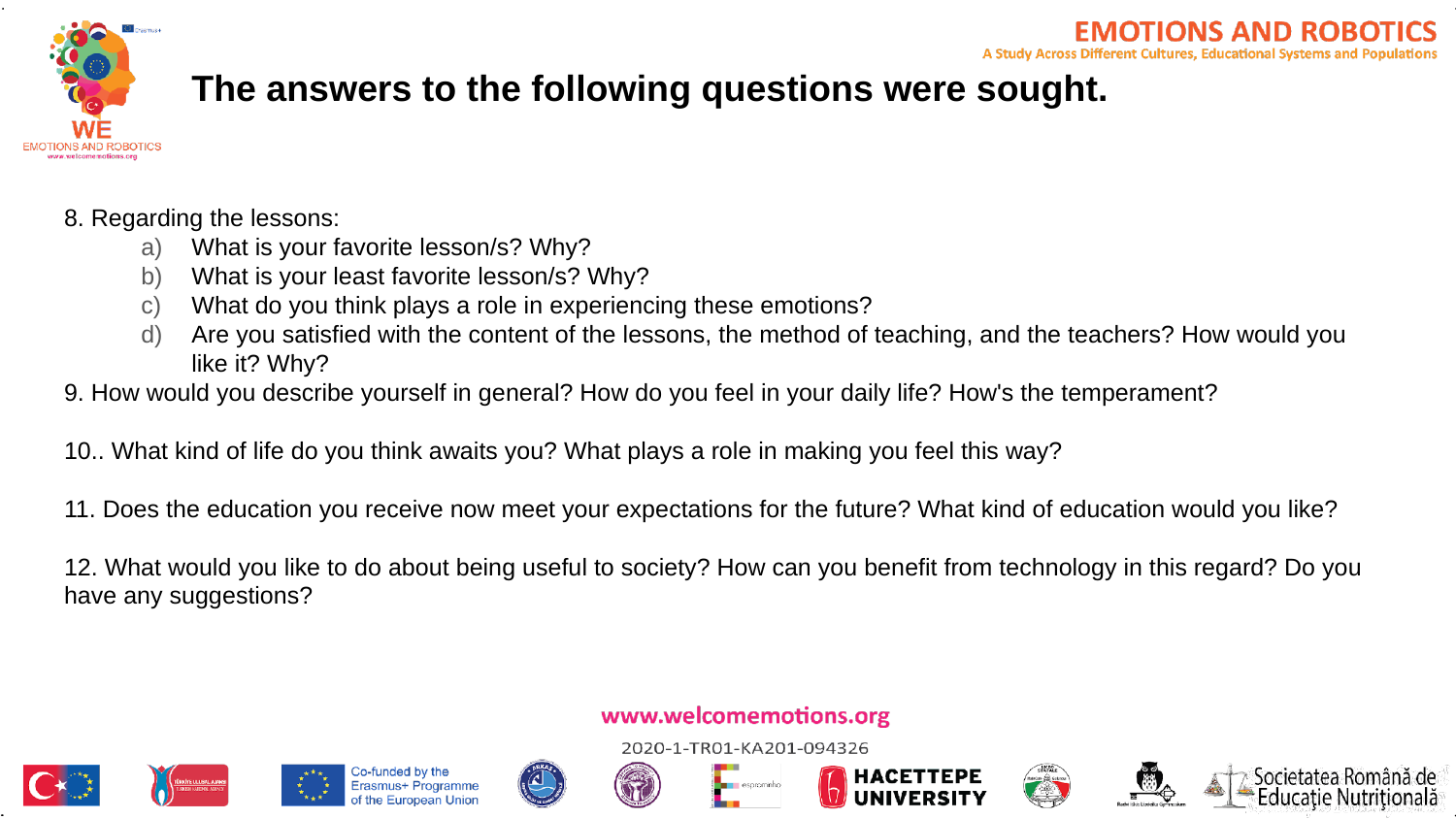

# The answers to the following questions were sought.

8. Regarding the lessons:
What is your favorite lesson/s? Why?
What is your least favorite lesson/s? Why?
What do you think plays a role in experiencing these emotions?
Are you satisfied with the content of the lessons, the method of teaching, and the teachers? How would you like it? Why?
9. How would you describe yourself in general? How do you feel in your daily life? How's the temperament?

10.. What kind of life do you think awaits you? What plays a role in making you feel this way?

11. Does the education you receive now meet your expectations for the future? What kind of education would you like?

12. What would you like to do about being useful to society? How can you benefit from technology in this regard? Do you have any suggestions?